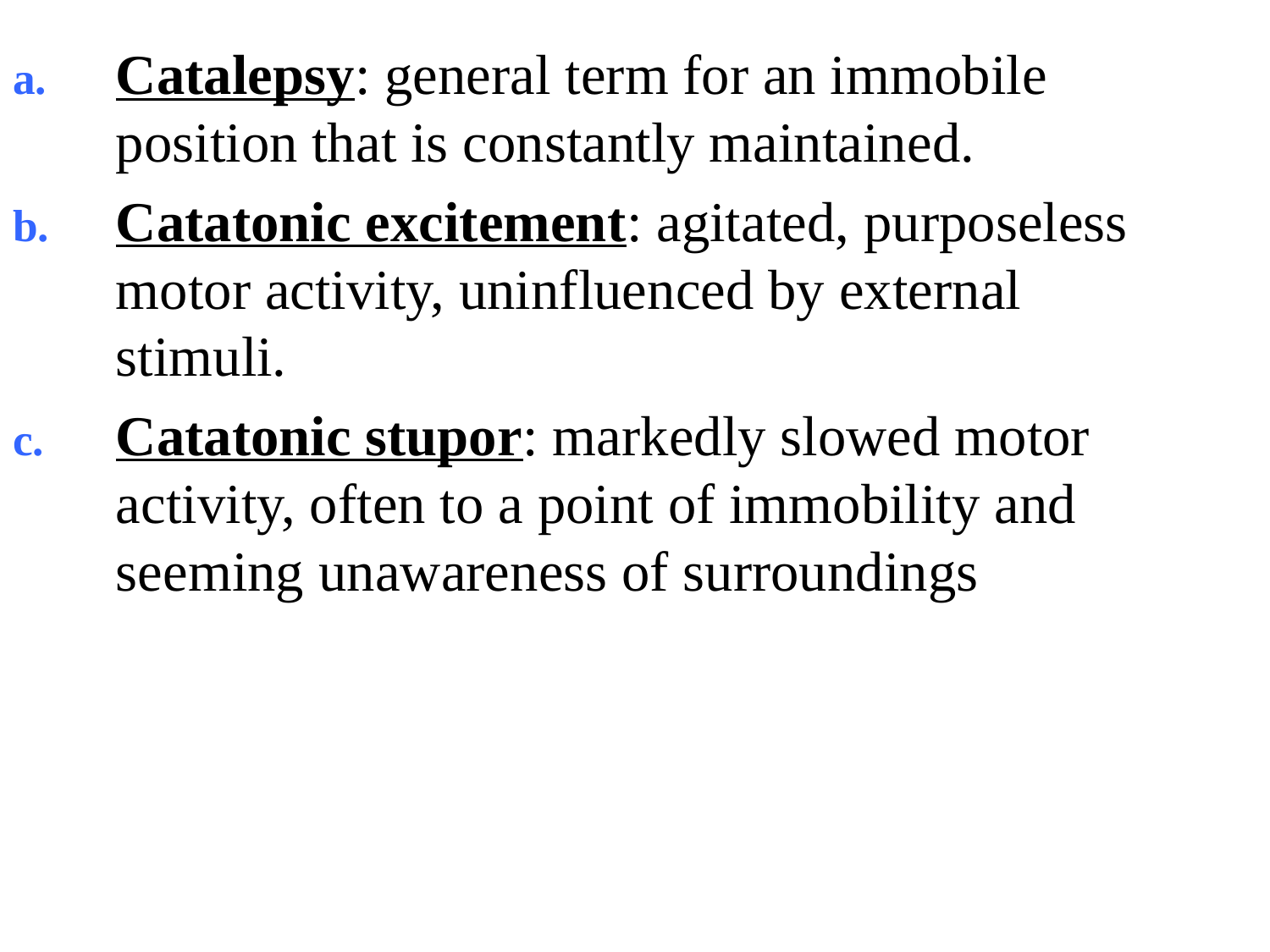

Catalepsy: general term for an immobile position that is constantly maintained.
Catatonic excitement: agitated, purposeless motor activity, uninfluenced by external stimuli.
Catatonic stupor: markedly slowed motor activity, often to a point of immobility and seeming unawareness of surroundings